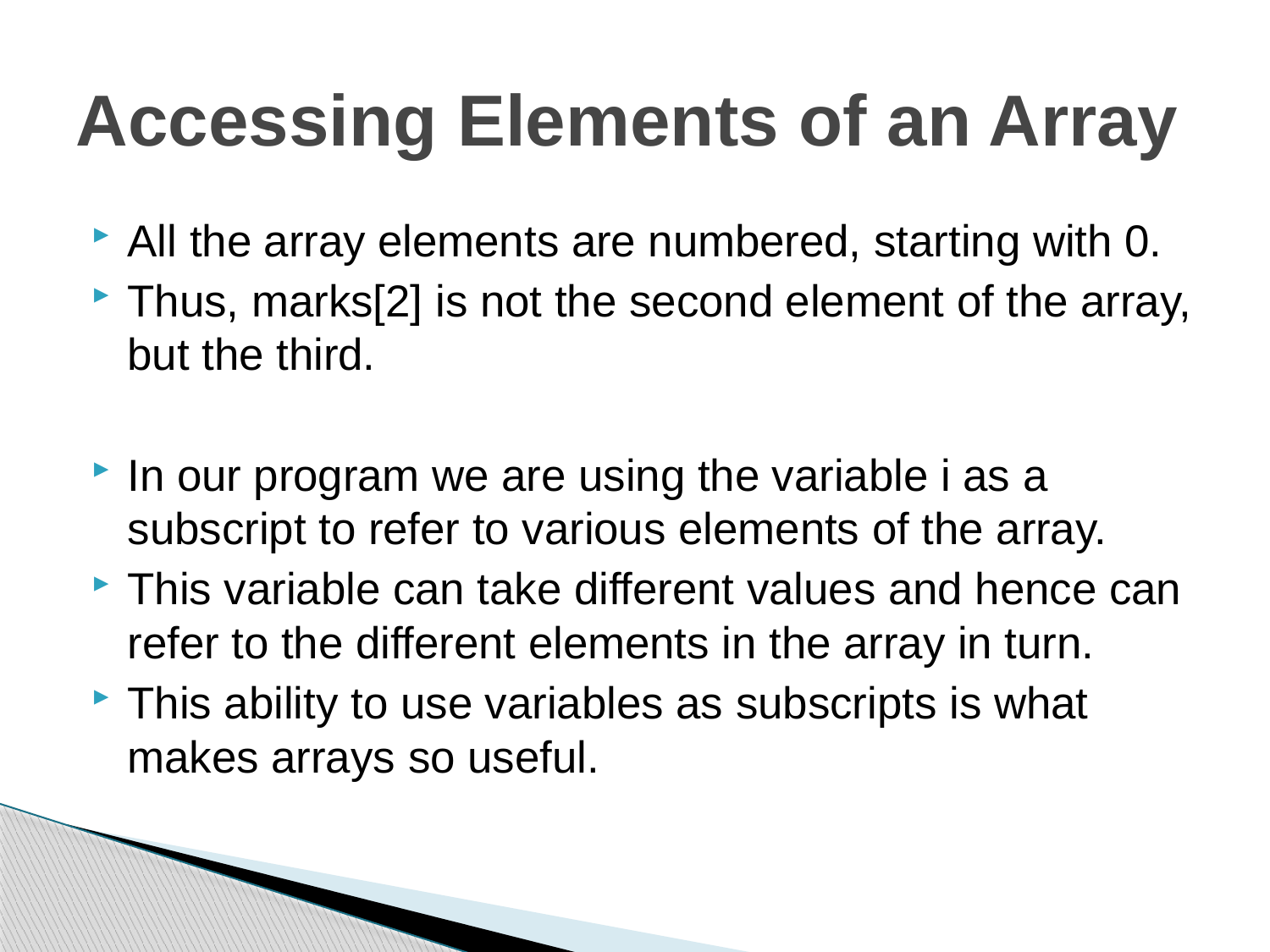

# Accessing Elements of an Array
All the array elements are numbered, starting with 0.
Thus, marks[2] is not the second element of the array, but the third.

In our program we are using the variable i as a subscript to refer to various elements of the array.
This variable can take different values and hence can refer to the different elements in the array in turn.
This ability to use variables as subscripts is what makes arrays so useful.